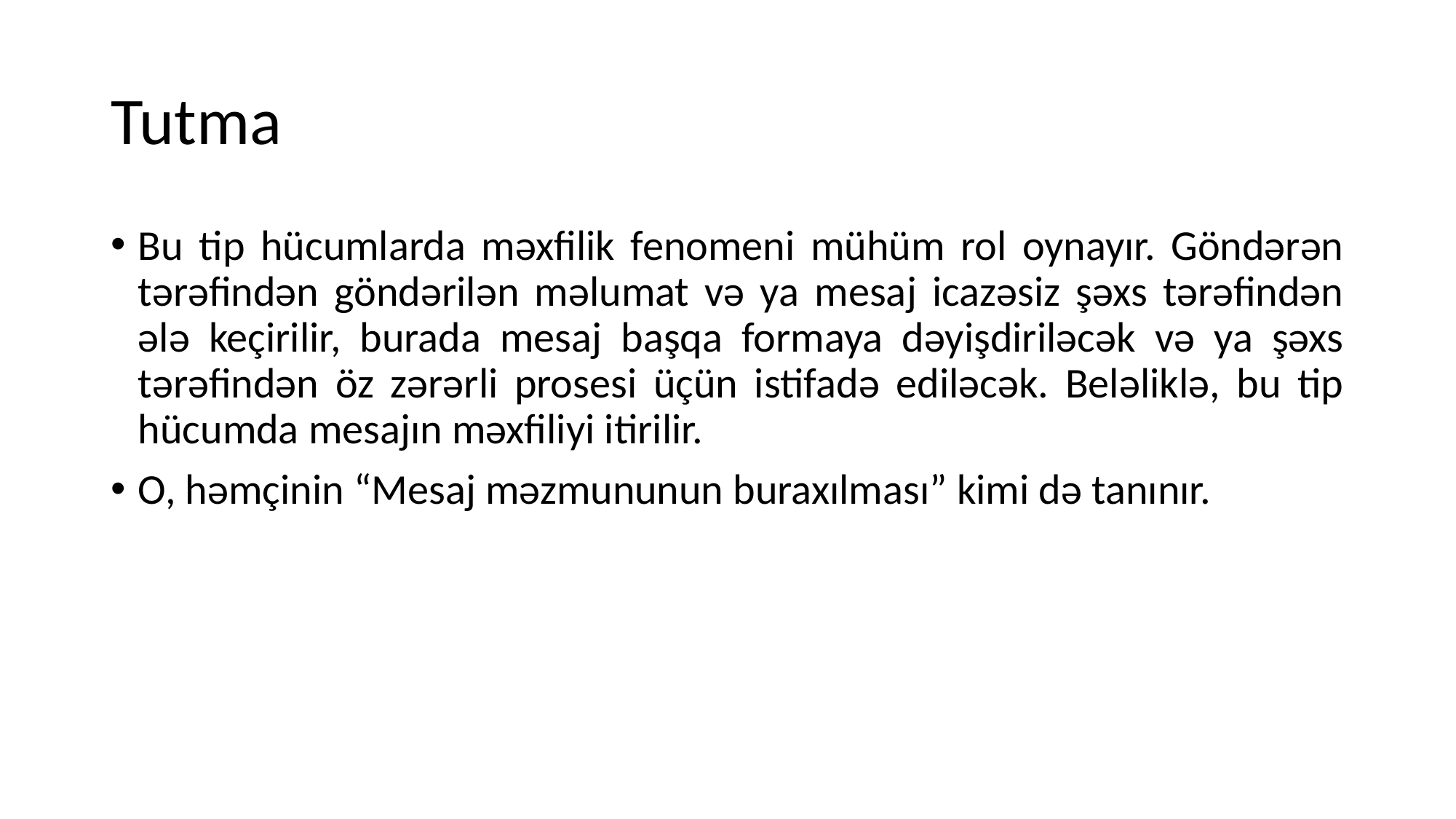

# Tutma
Bu tip hücumlarda məxfilik fenomeni mühüm rol oynayır. Göndərən tərəfindən göndərilən məlumat və ya mesaj icazəsiz şəxs tərəfindən ələ keçirilir, burada mesaj başqa formaya dəyişdiriləcək və ya şəxs tərəfindən öz zərərli prosesi üçün istifadə ediləcək. Beləliklə, bu tip hücumda mesajın məxfiliyi itirilir.
O, həmçinin “Mesaj məzmununun buraxılması” kimi də tanınır.